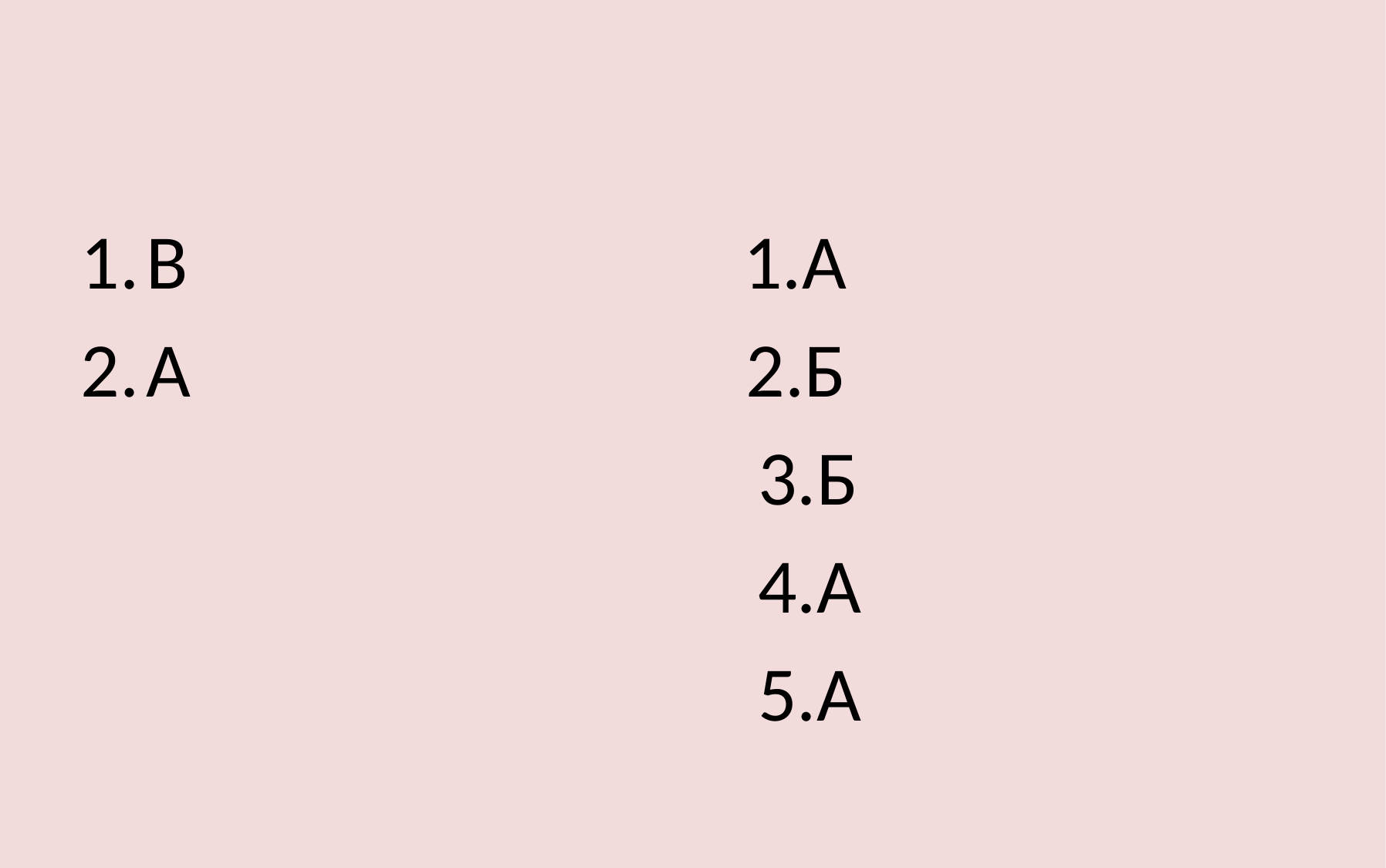

#
В                                1.А
А                                2.Б
                                       3.Б
                                       4.А
                                       5.А